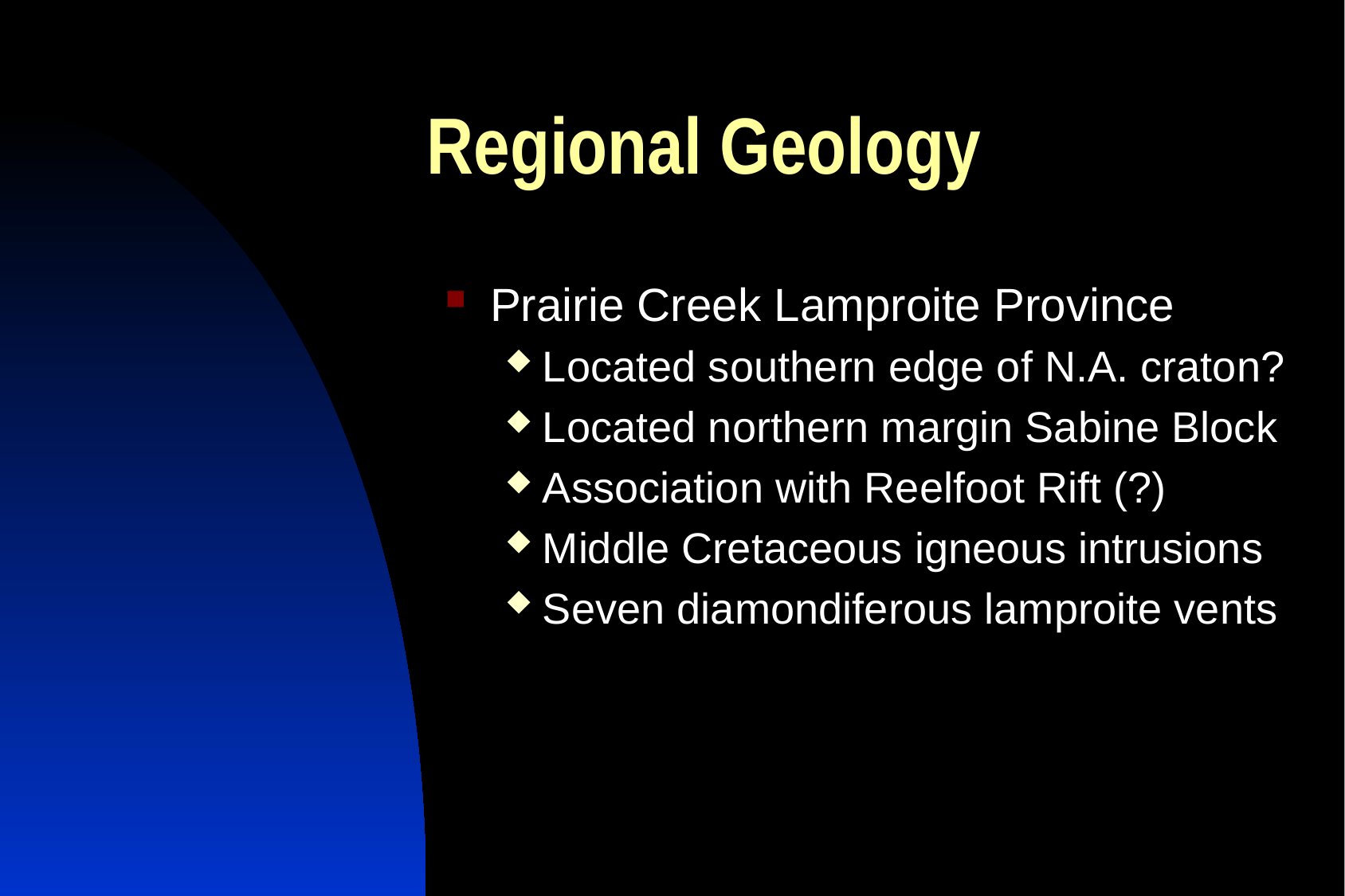

# Regional Geology
Prairie Creek Lamproite Province
Located southern edge of N.A. craton?
Located northern margin Sabine Block
Association with Reelfoot Rift (?)
Middle Cretaceous igneous intrusions
Seven diamondiferous lamproite vents